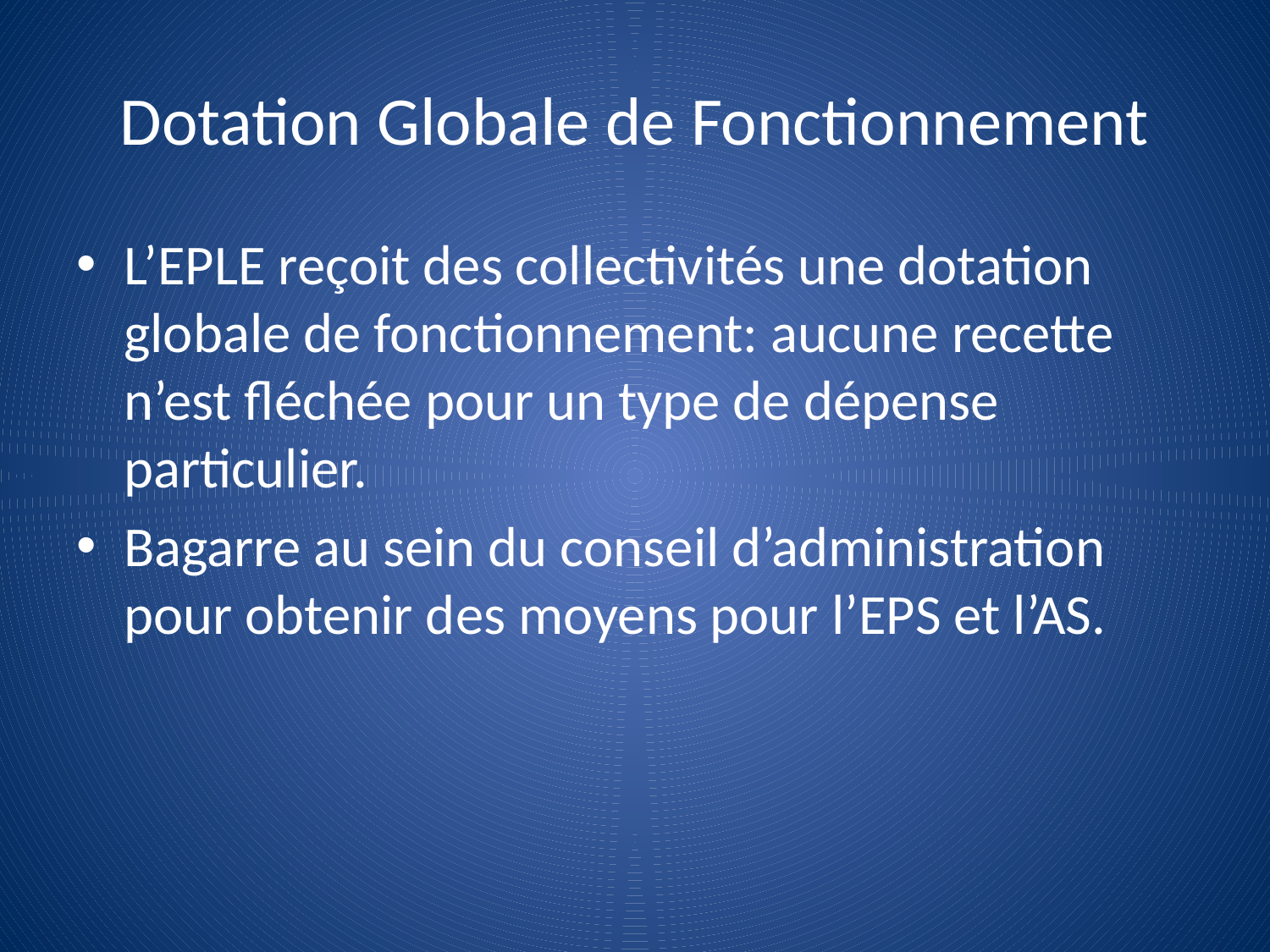

# Dotation Globale de Fonctionnement
L’EPLE reçoit des collectivités une dotation globale de fonctionnement: aucune recette n’est fléchée pour un type de dépense particulier.
Bagarre au sein du conseil d’administration pour obtenir des moyens pour l’EPS et l’AS.